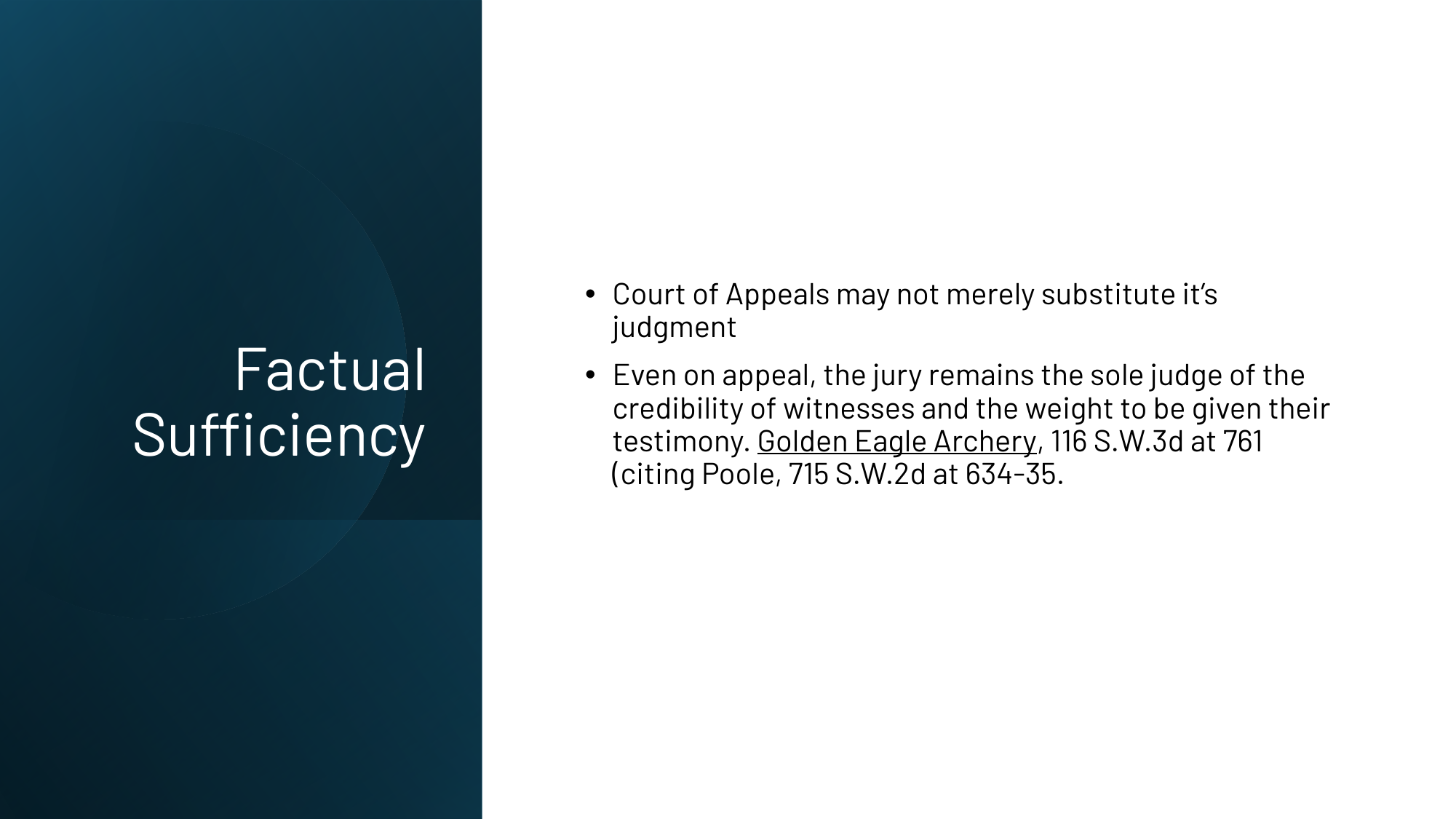

# Factual Sufficiency
Court of Appeals may not merely substitute it’s judgment
Even on appeal, the jury remains the sole judge of the credibility of witnesses and the weight to be given their testimony. Golden Eagle Archery, 116 S.W.3d at 761 (citing Poole, 715 S.W.2d at 634-35.

VARGHESE SUMMERSETT